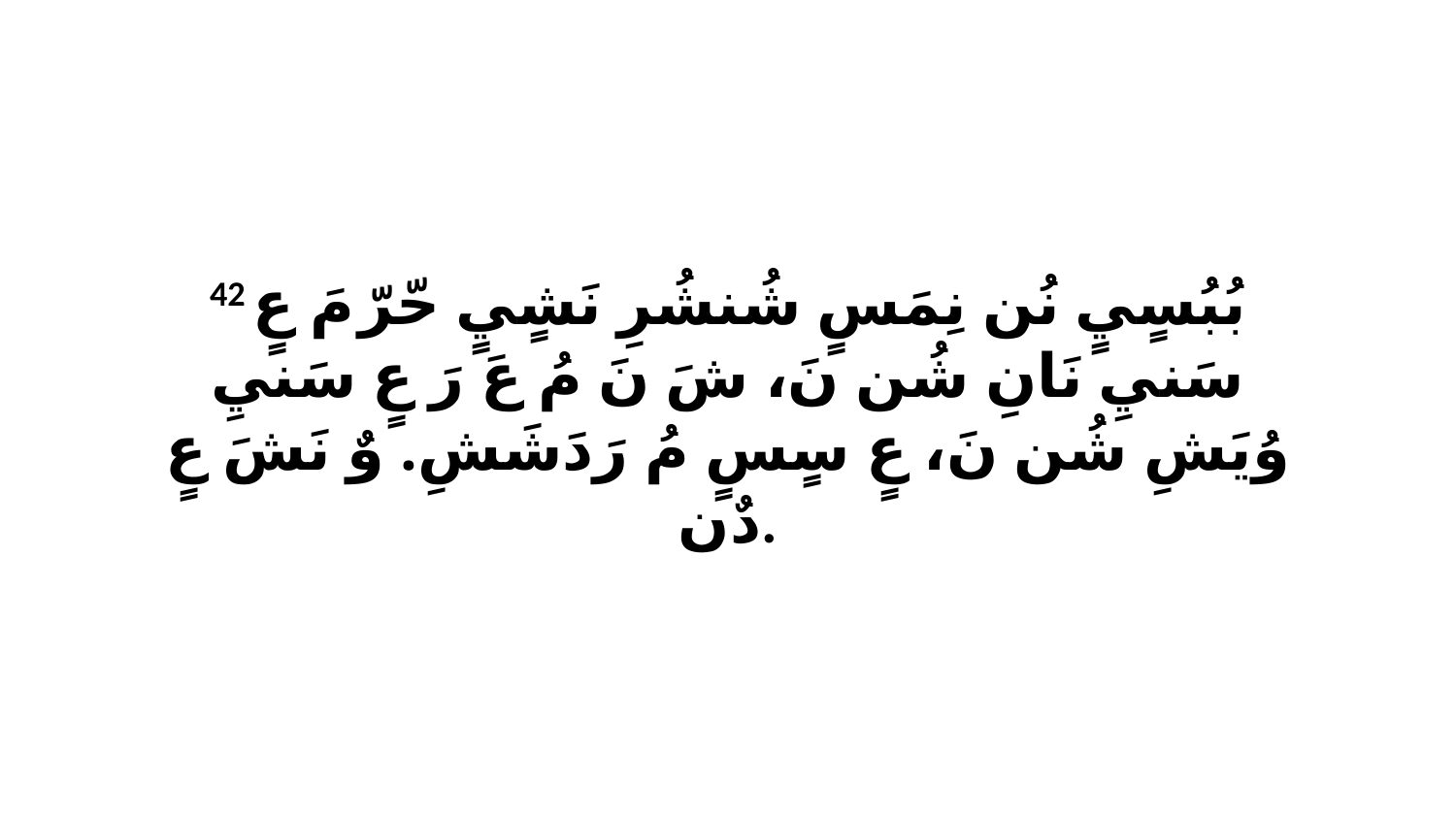

42 بُبُسٍيٍ نُن نِمَسٍ شُنشُرِ نَشٍيٍ حّرّ مَ عٍ سَنيِ نَانِ شُن نَ، شَ نَ مُ عَ رَ عٍ سَنيِ وُيَشِ شُن نَ، عٍ سٍسٍ مُ رَدَشَشِ. وٌ نَشَ عٍ دٌن.